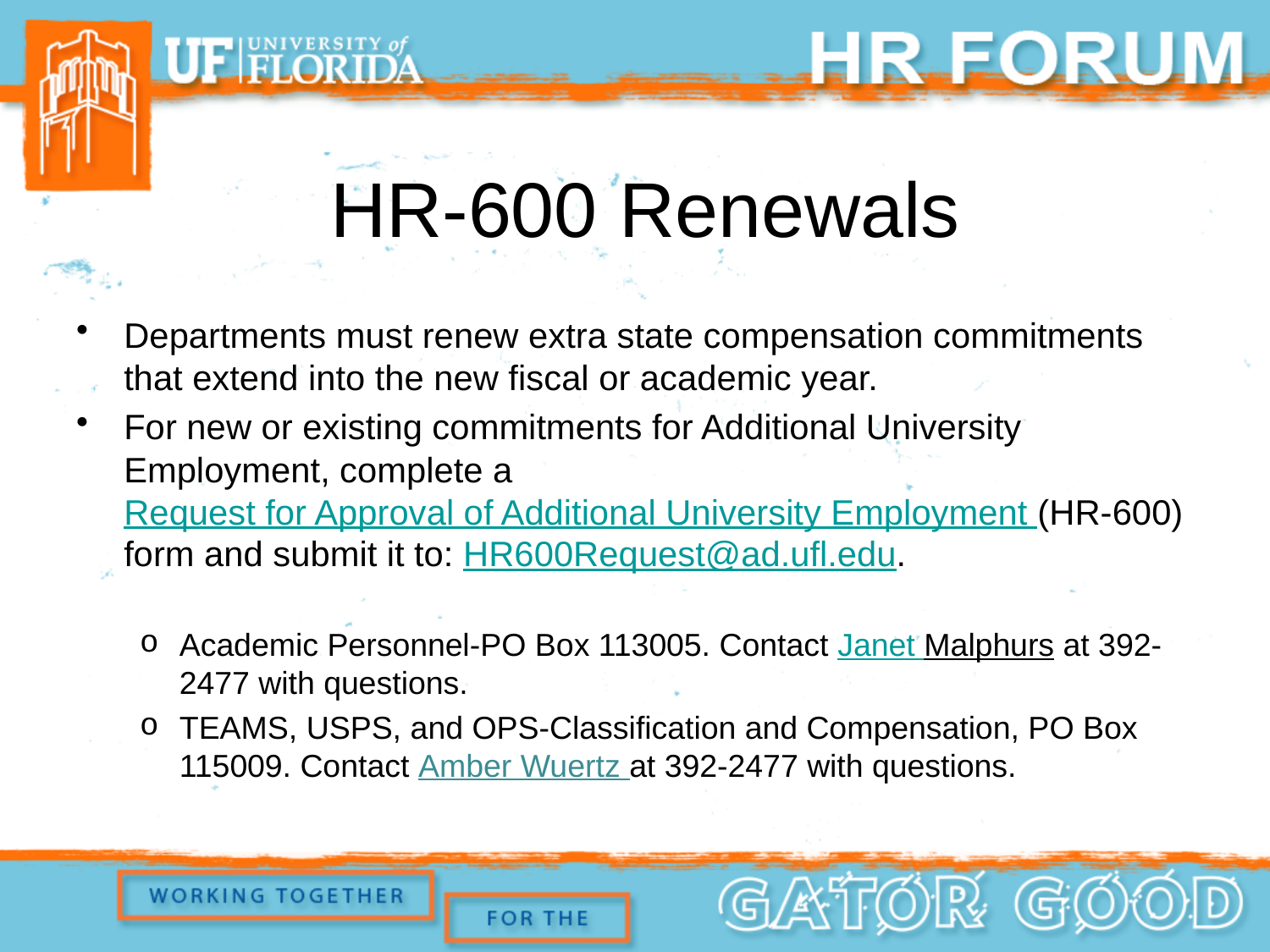

# HR-600 Renewals
Departments must renew extra state compensation commitments that extend into the new fiscal or academic year.
For new or existing commitments for Additional University Employment, complete a Request for Approval of Additional University Employment (HR-600) form and submit it to: HR600Request@ad.ufl.edu.

Academic Personnel-PO Box 113005. Contact Janet Malphurs at 392-2477 with questions.
TEAMS, USPS, and OPS-Classification and Compensation, PO Box 115009. Contact Amber Wuertz at 392-2477 with questions.